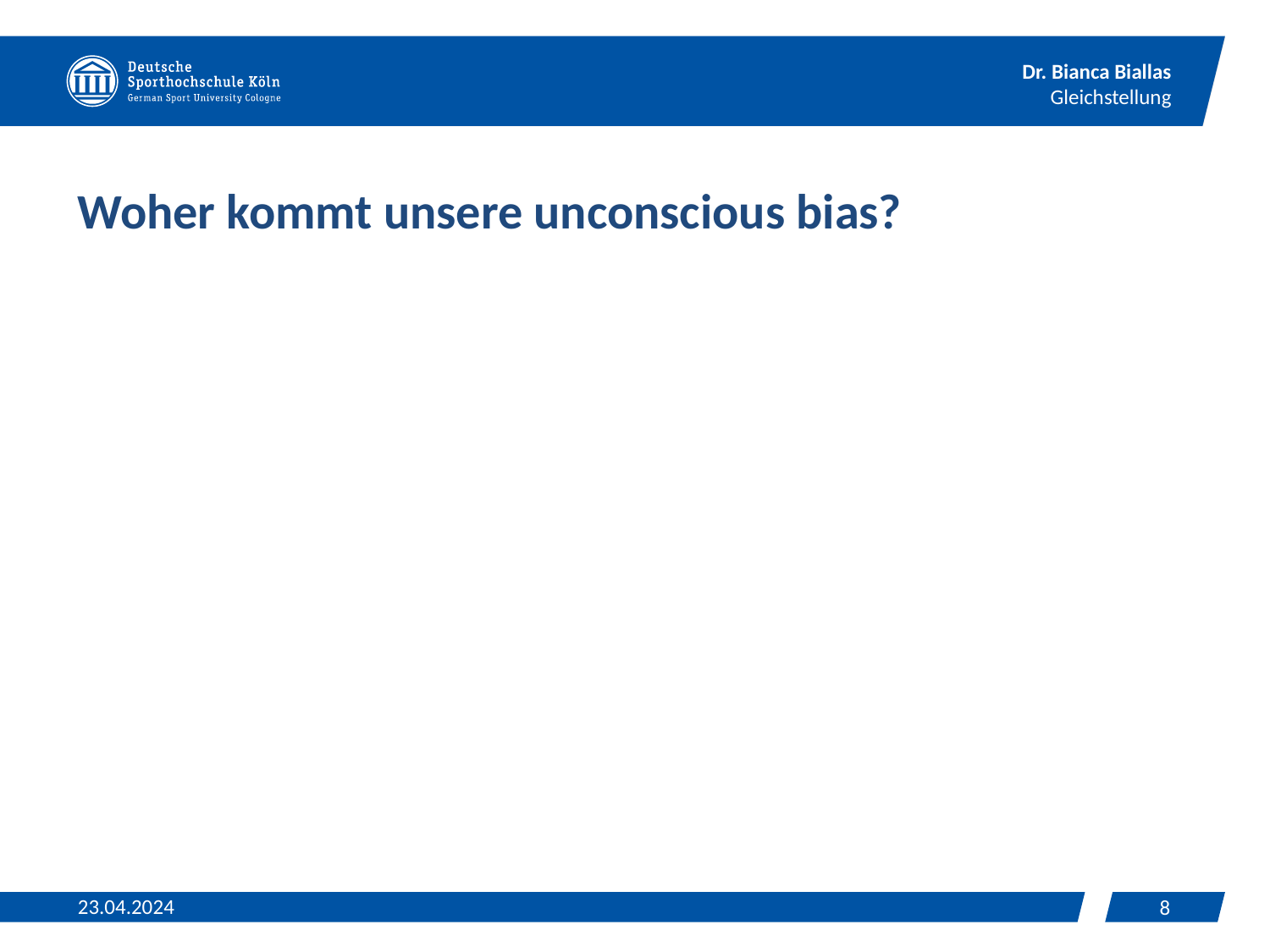

# Woher kommt unsere unconscious bias?

23.04.2024
8